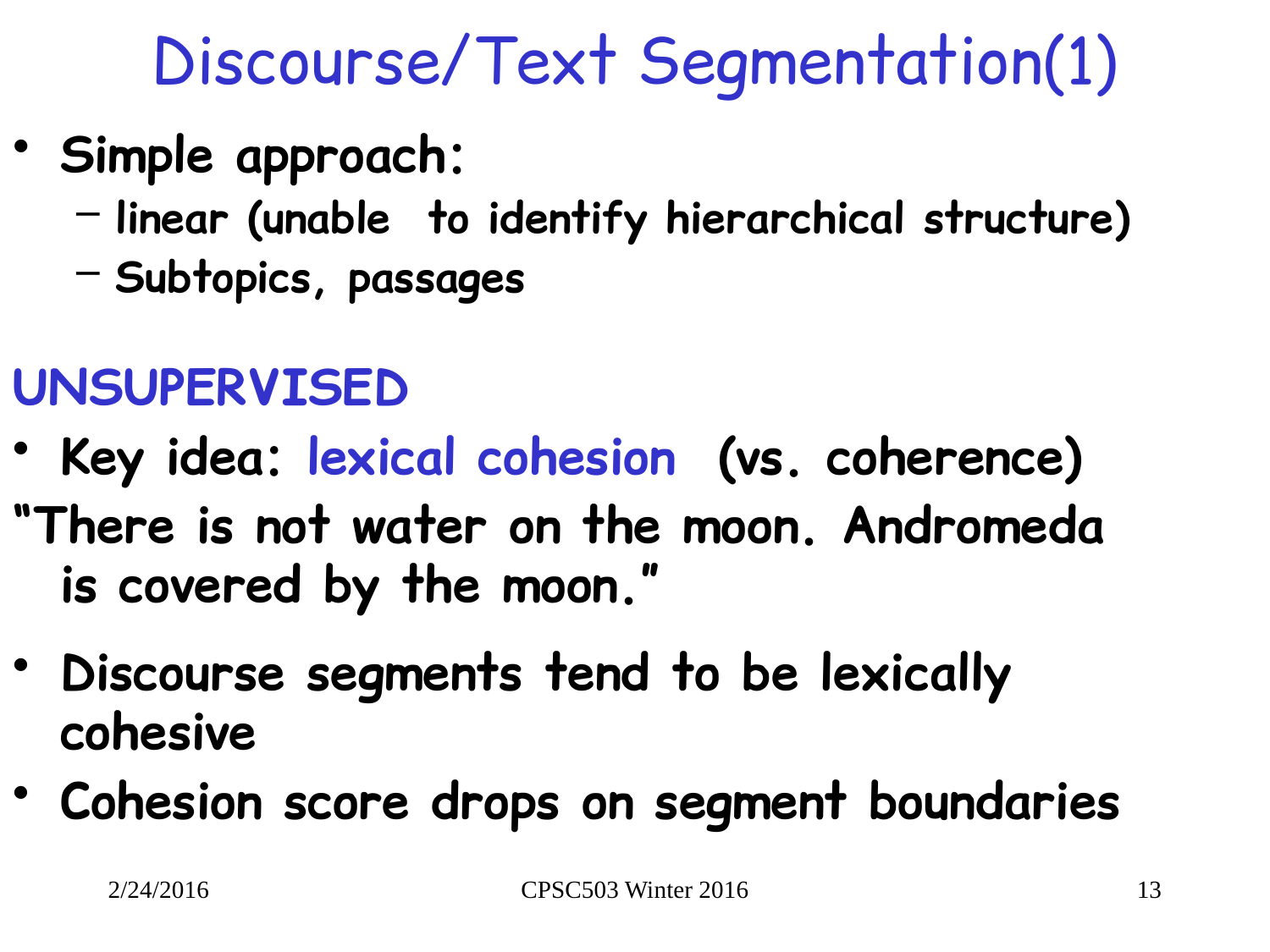

# Discourse/Text Segmentation(1)
Simple approach:
linear (unable  to identify hierarchical structure)
Subtopics, passages
UNSUPERVISED
Key idea: lexical cohesion  (vs. coherence)
“There is not water on the moon. Andromeda is covered by the moon.”
Discourse segments tend to be lexically cohesive
Cohesion score drops on segment boundaries
2/24/2016
CPSC503 Winter 2016
13